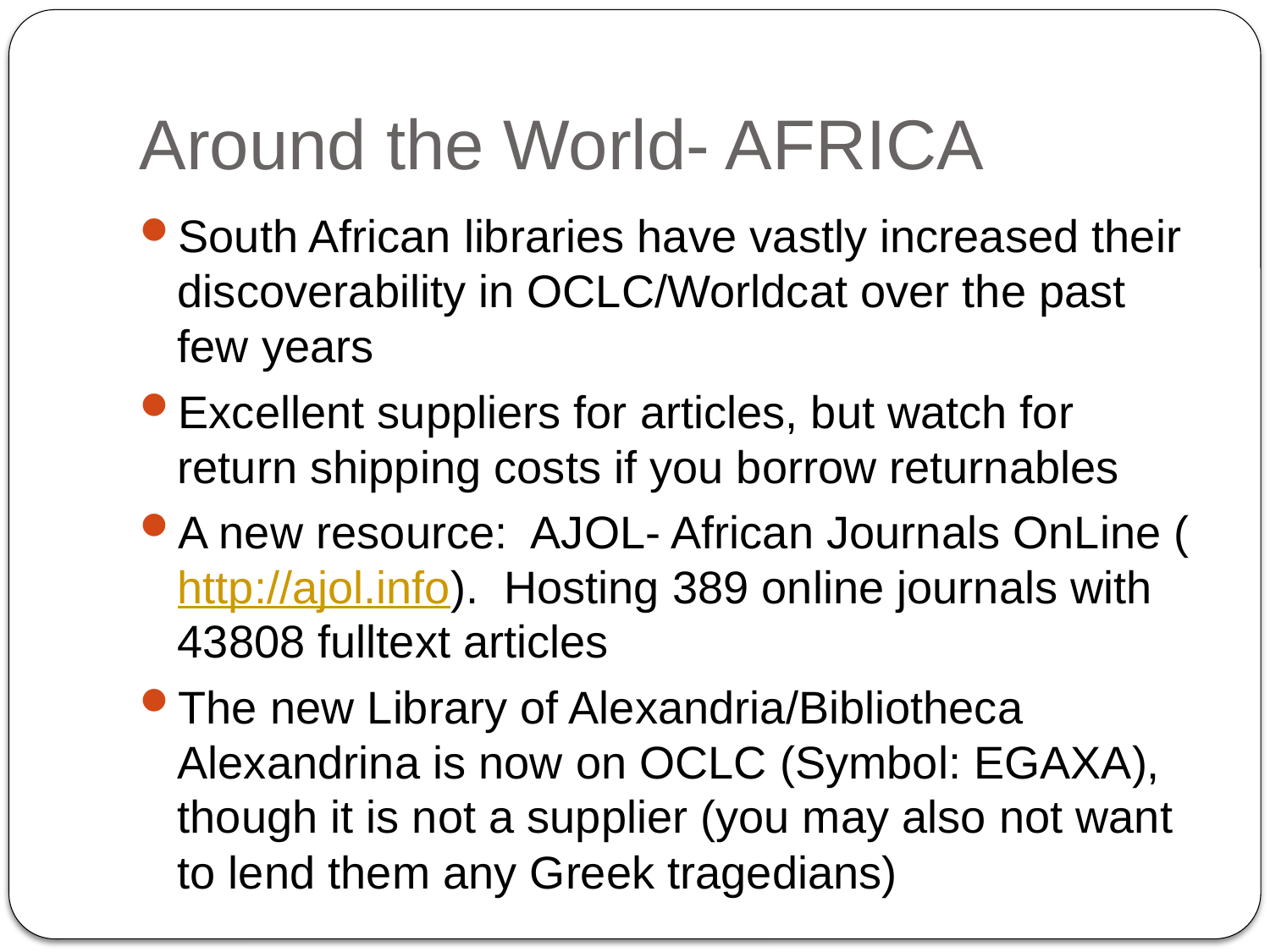

# Around the World- AFRICA
South African libraries have vastly increased their discoverability in OCLC/Worldcat over the past few years
Excellent suppliers for articles, but watch for return shipping costs if you borrow returnables
A new resource:  AJOL- African Journals OnLine (http://ajol.info).  Hosting 389 online journals with 43808 fulltext articles
The new Library of Alexandria/Bibliotheca Alexandrina is now on OCLC (Symbol: EGAXA), though it is not a supplier (you may also not want to lend them any Greek tragedians)